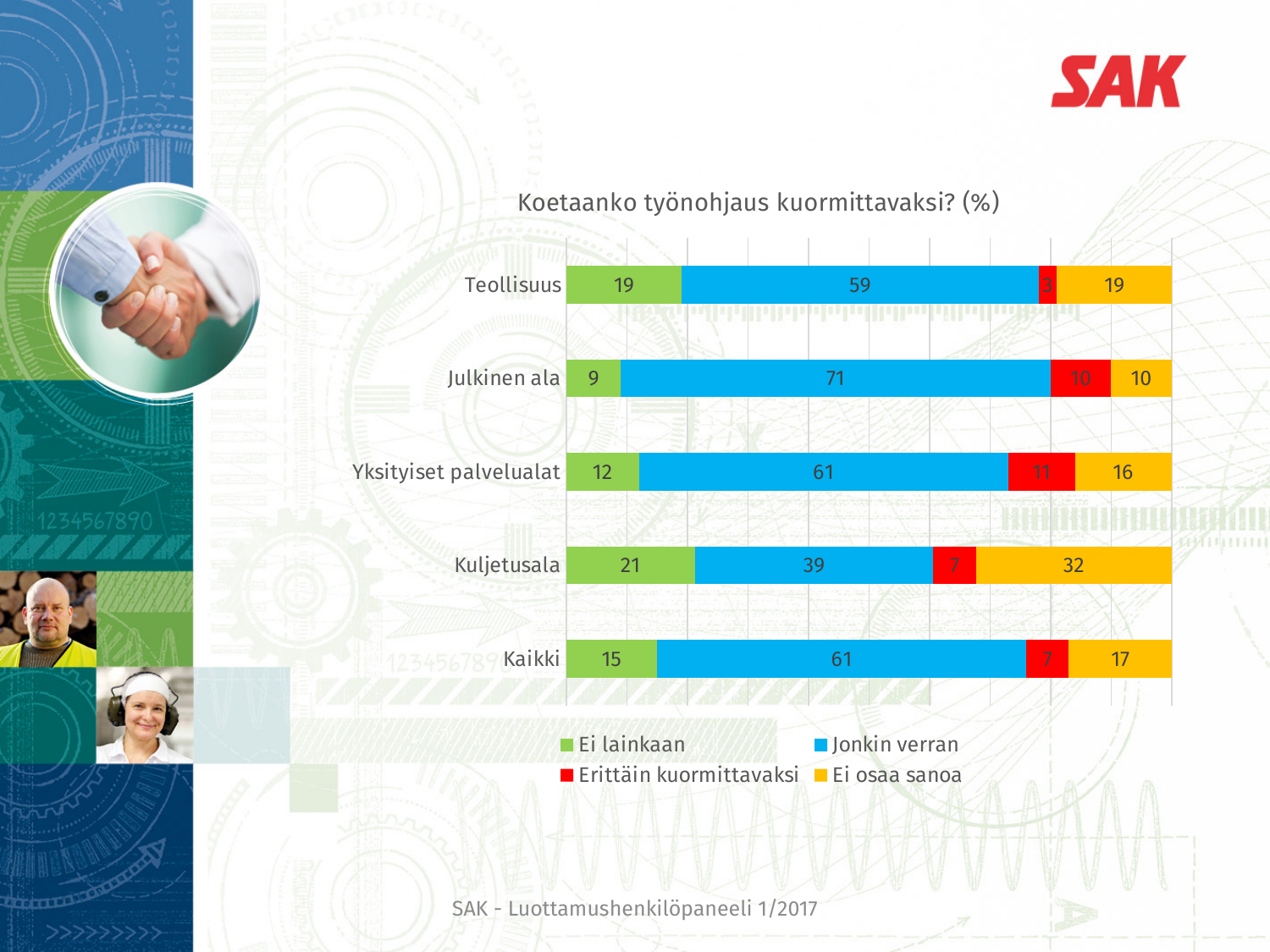

### Chart: Koetaanko työnohjaus kuormittavaksi? (%)

| Category | Ei lainkaan | Jonkin verran | Erittäin kuormittavaksi | Ei osaa sanoa |
|---|---|---|---|---|
| Teollisuus | 19.0 | 59.0 | 3.0 | 19.0 |
| Julkinen ala | 9.0 | 71.0 | 10.0 | 10.0 |
| Yksityiset palvelualat | 12.0 | 61.0 | 11.0 | 16.0 |
| Kuljetusala | 21.0 | 39.0 | 7.0 | 32.0 |
| Kaikki | 15.0 | 61.0 | 7.0 | 17.0 |
SAK - Luottamushenkilöpaneeli 1/2017